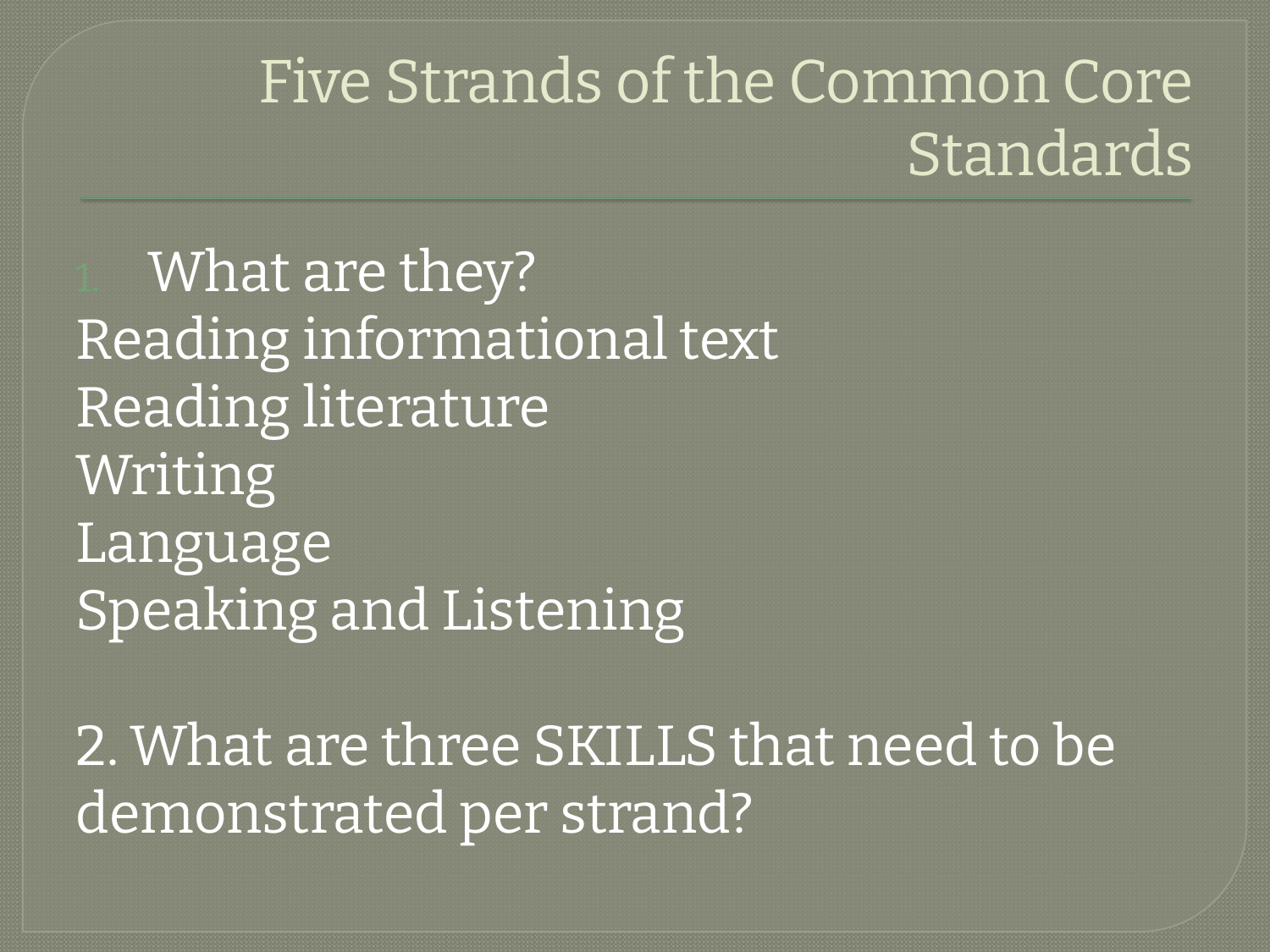

# Five Strands of the Common Core Standards
What are they?
Reading informational text
Reading literature
Writing
Language
Speaking and Listening

2. What are three SKILLS that need to be demonstrated per strand?